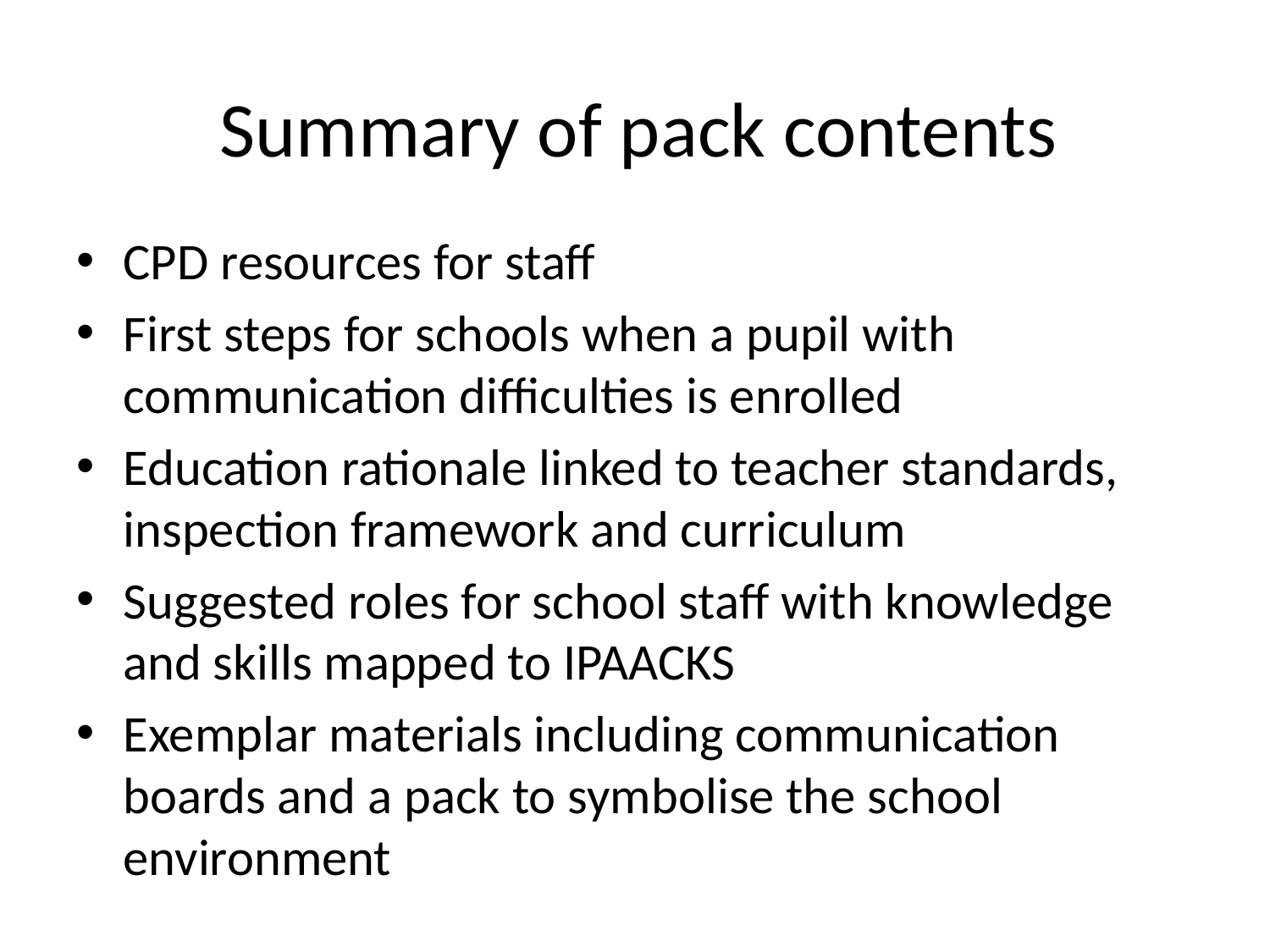

# Summary of pack contents
CPD resources for staff
First steps for schools when a pupil with communication difficulties is enrolled
Education rationale linked to teacher standards, inspection framework and curriculum
Suggested roles for school staff with knowledge and skills mapped to IPAACKS
Exemplar materials including communication boards and a pack to symbolise the school environment